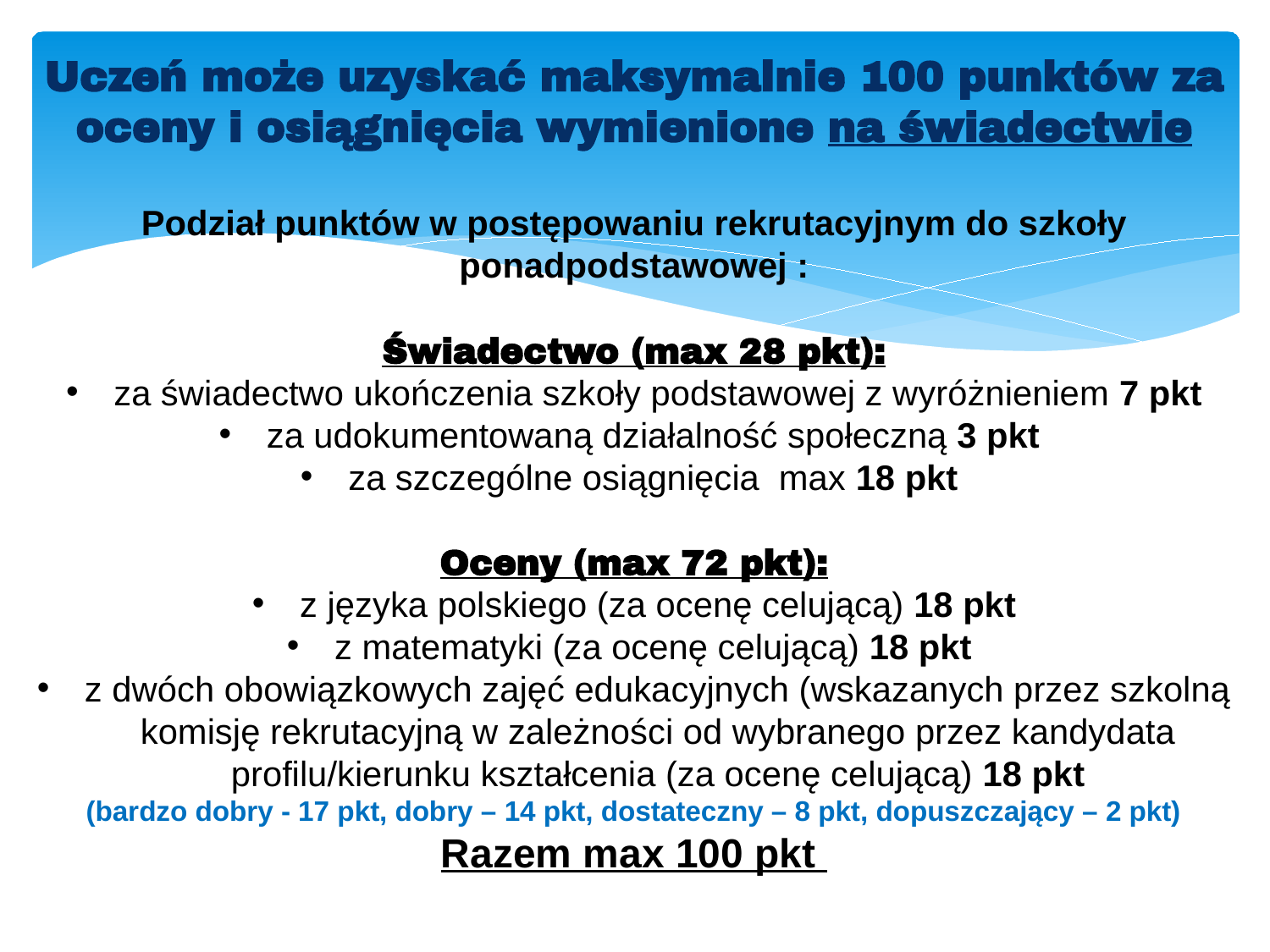

Uczeń może uzyskać maksymalnie 100 punktów za oceny i osiągnięcia wymienione na świadectwie

Podział punktów w postępowaniu rekrutacyjnym do szkoły ponadpodstawowej :

Świadectwo (max 28 pkt):
za świadectwo ukończenia szkoły podstawowej z wyróżnieniem 7 pkt
za udokumentowaną działalność społeczną 3 pkt
za szczególne osiągnięcia  max 18 pkt

Oceny (max 72 pkt):
z języka polskiego (za ocenę celującą) 18 pkt
z matematyki (za ocenę celującą) 18 pkt
z dwóch obowiązkowych zajęć edukacyjnych (wskazanych przez szkolną komisję rekrutacyjną w zależności od wybranego przez kandydata profilu/kierunku kształcenia (za ocenę celującą) 18 pkt
(bardzo dobry - 17 pkt, dobry – 14 pkt, dostateczny – 8 pkt, dopuszczający – 2 pkt)
Razem max 100 pkt